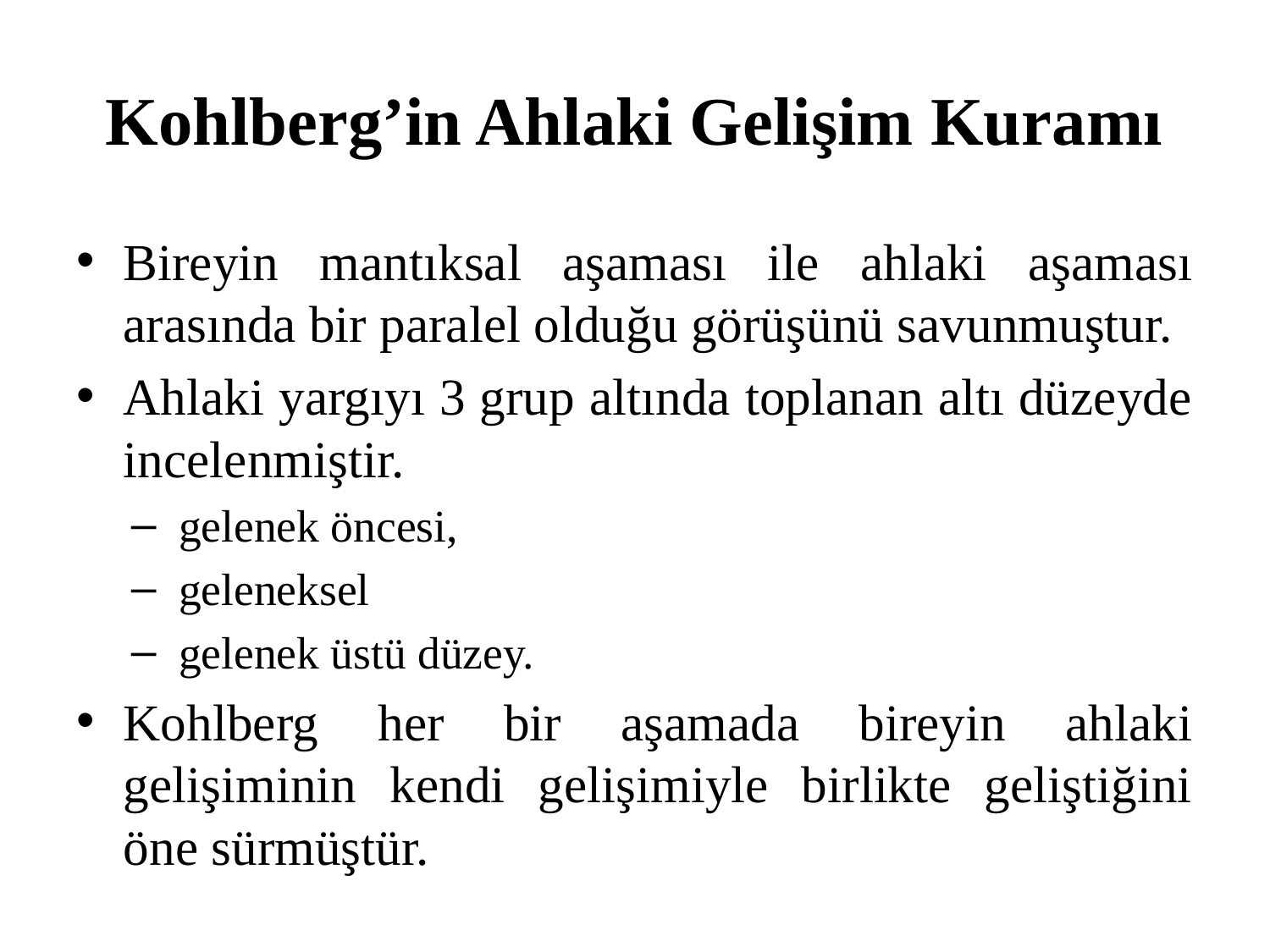

# Kohlberg’in Ahlaki Gelişim Kuramı
Bireyin mantıksal aşaması ile ahlaki aşaması arasında bir paralel olduğu görüşünü savunmuştur.
Ahlaki yargıyı 3 grup altında toplanan altı düzeyde incelenmiştir.
gelenek öncesi,
geleneksel
gelenek üstü düzey.
Kohlberg her bir aşamada bireyin ahlaki gelişiminin kendi gelişimiyle birlikte geliştiğini öne sürmüştür.